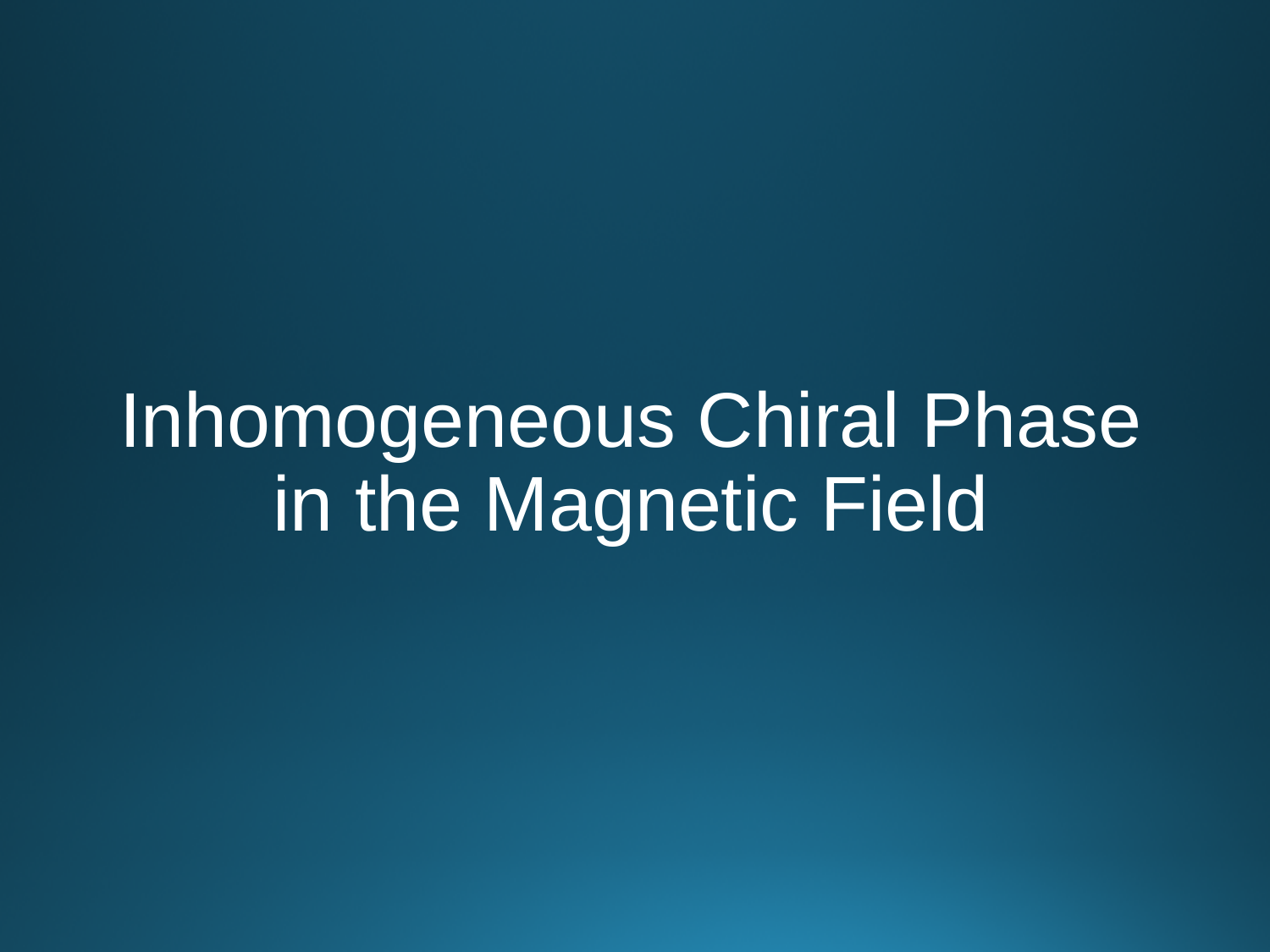

# Inhomogeneous Chiral Phase in the Magnetic Field